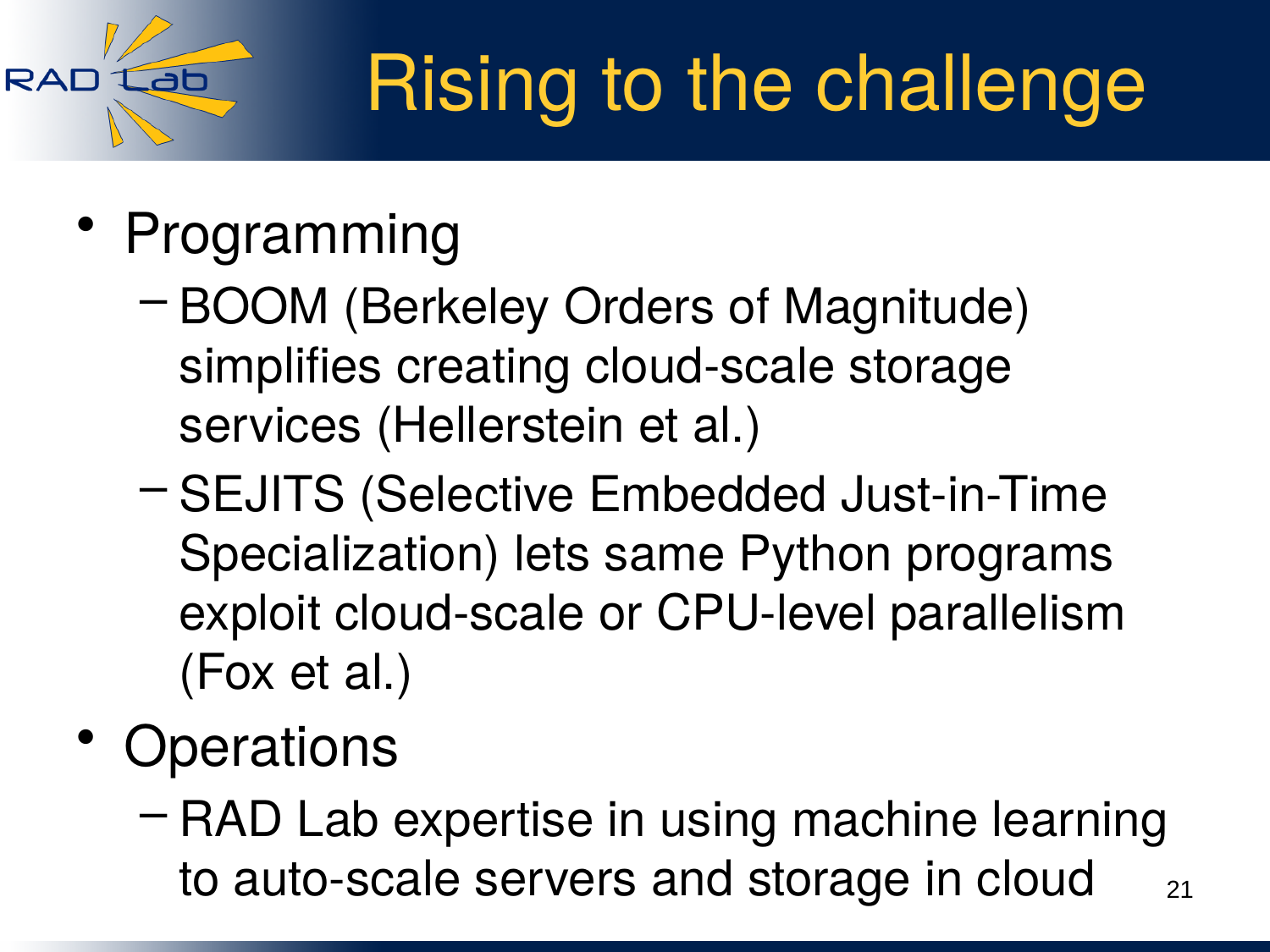

# Rising to the challenge
Programming
BOOM (Berkeley Orders of Magnitude) simplifies creating cloud-scale storage services (Hellerstein et al.)
SEJITS (Selective Embedded Just-in-Time Specialization) lets same Python programs exploit cloud-scale or CPU-level parallelism (Fox et al.)
Operations
RAD Lab expertise in using machine learning to auto-scale servers and storage in cloud
21